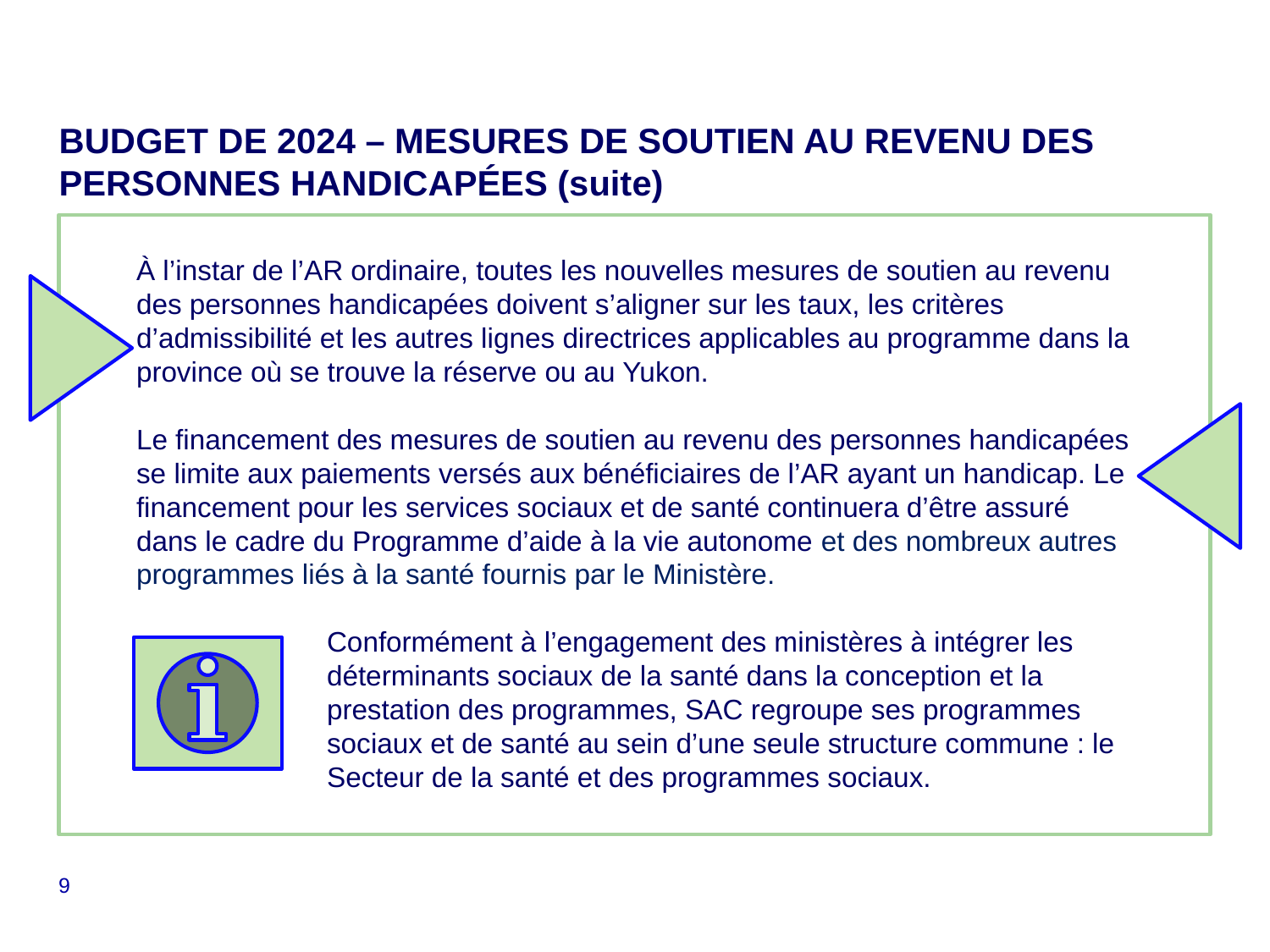

# BUDGET DE 2024 – MESURES DE SOUTIEN AU REVENU DES PERSONNES HANDICAPÉES (suite)

À l’instar de l’AR ordinaire, toutes les nouvelles mesures de soutien au revenu des personnes handicapées doivent s’aligner sur les taux, les critères d’admissibilité et les autres lignes directrices applicables au programme dans la province où se trouve la réserve ou au Yukon.

Le financement des mesures de soutien au revenu des personnes handicapées se limite aux paiements versés aux bénéficiaires de l’AR ayant un handicap. Le financement pour les services sociaux et de santé continuera d’être assuré dans le cadre du Programme d’aide à la vie autonome et des nombreux autres programmes liés à la santé fournis par le Ministère.

Conformément à l’engagement des ministères à intégrer les déterminants sociaux de la santé dans la conception et la prestation des programmes, SAC regroupe ses programmes sociaux et de santé au sein d’une seule structure commune : le Secteur de la santé et des programmes sociaux.